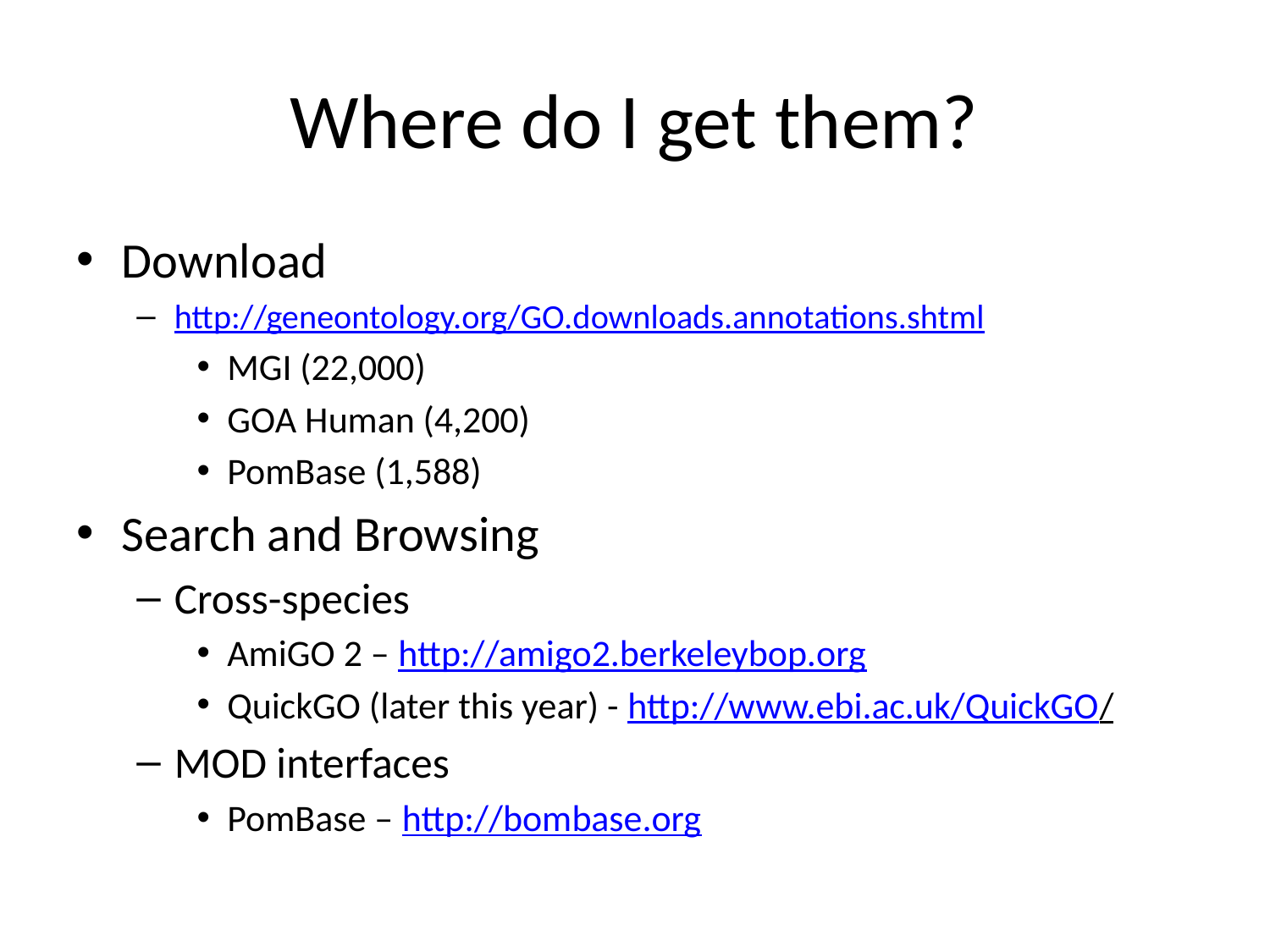

# Where do I get them?
Download
http://geneontology.org/GO.downloads.annotations.shtml
MGI (22,000)
GOA Human (4,200)
PomBase (1,588)
Search and Browsing
Cross-species
AmiGO 2 – http://amigo2.berkeleybop.org
QuickGO (later this year) - http://www.ebi.ac.uk/QuickGO/
MOD interfaces
PomBase – http://bombase.org